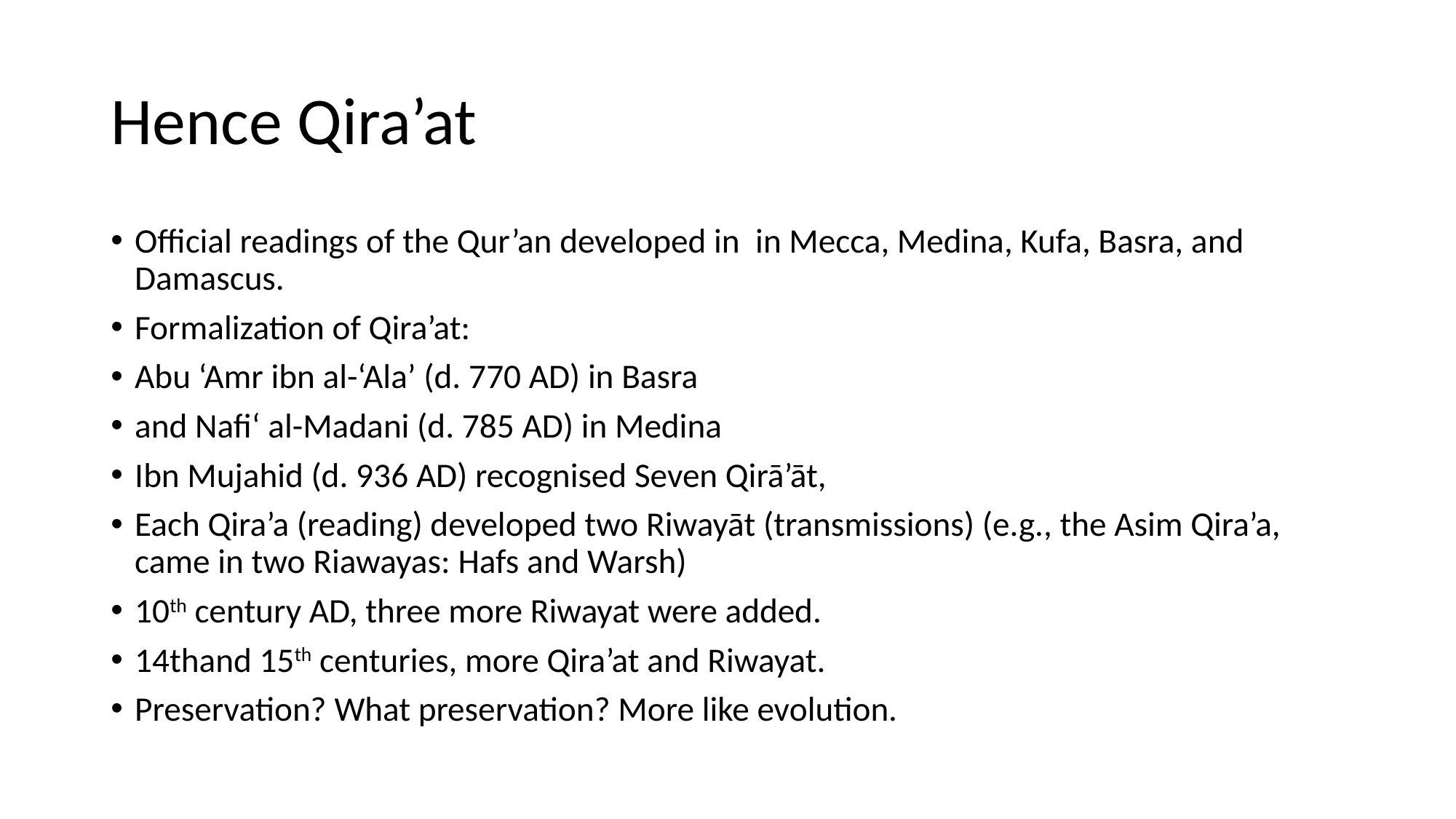

# Hence Qira’at
Official readings of the Qur’an developed in  in Mecca, Medina, Kufa, Basra, and Damascus.
Formalization of Qira’at:
Abu ‘Amr ibn al-‘Ala’ (d. 770 AD) in Basra
and Nafi‘ al-Madani (d. 785 AD) in Medina
Ibn Mujahid (d. 936 AD) recognised Seven Qirā’āt,
Each Qira’a (reading) developed two Riwayāt (transmissions) (e.g., the Asim Qira’a, came in two Riawayas: Hafs and Warsh)
10th century AD, three more Riwayat were added.
14thand 15th centuries, more Qira’at and Riwayat.
Preservation? What preservation? More like evolution.